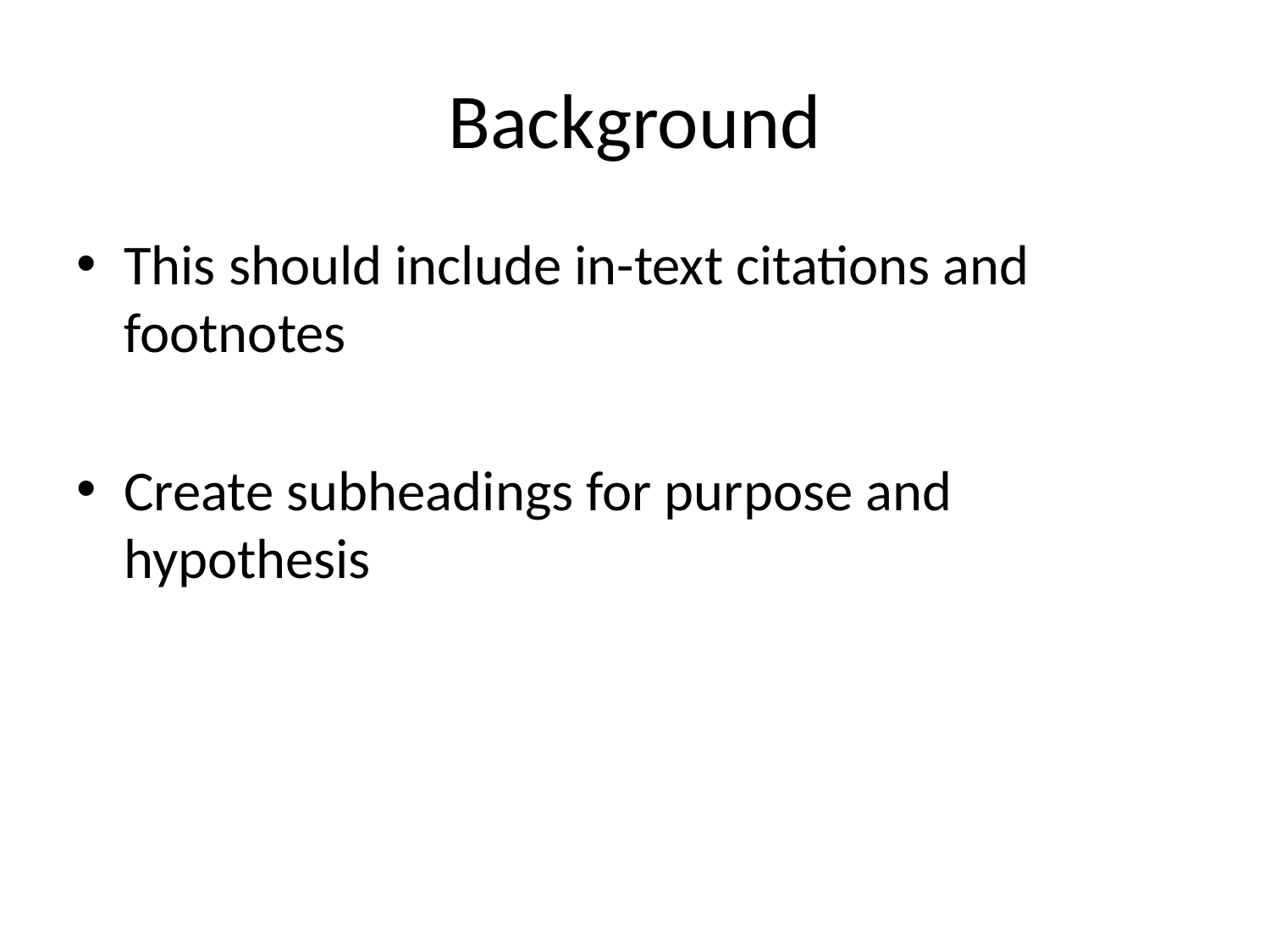

# Background
This should include in-text citations and footnotes

Create subheadings for purpose and hypothesis